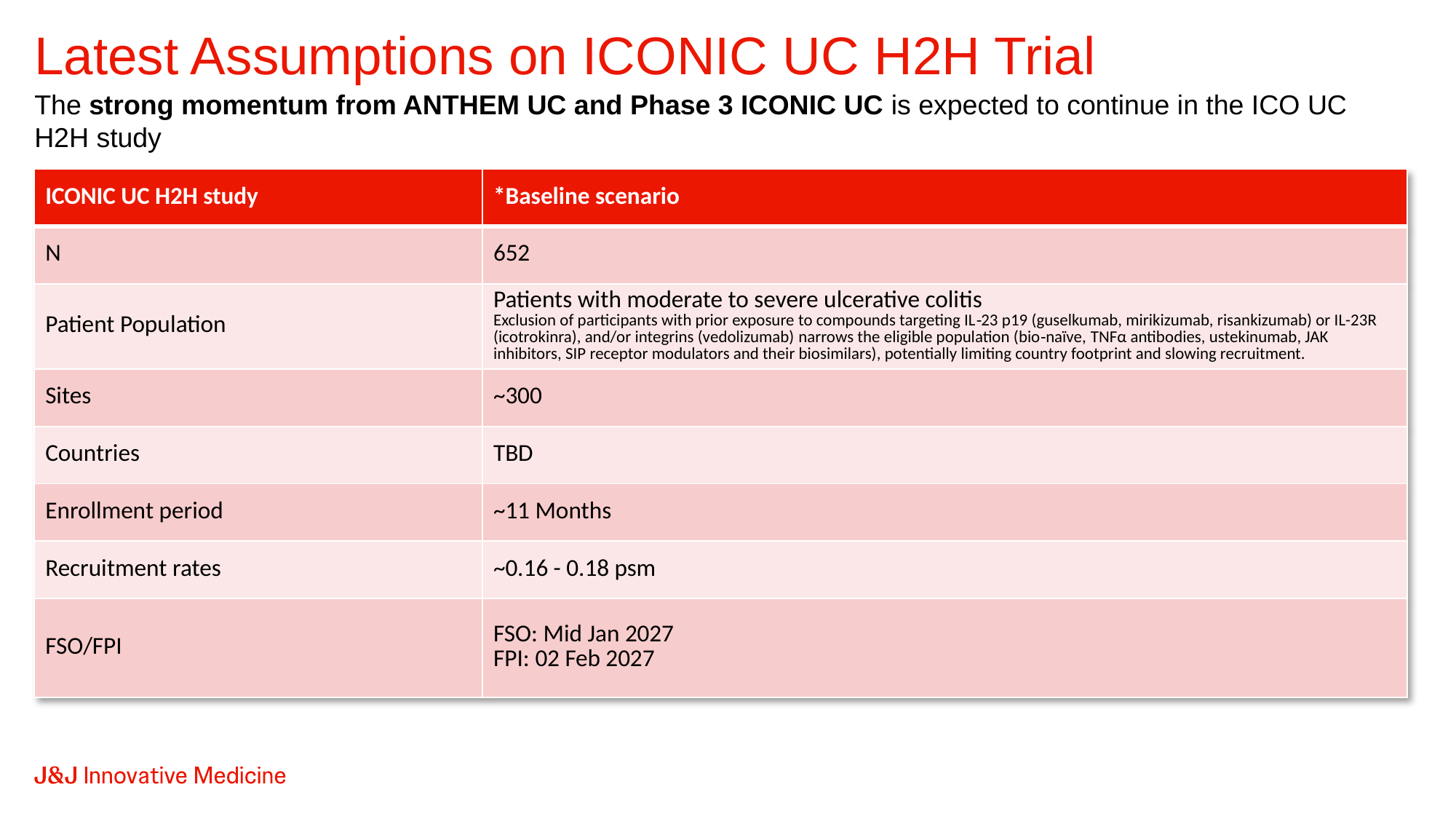

# Latest Assumptions on ICONIC UC H2H Trial
The strong momentum from ANTHEM UC and Phase 3 ICONIC UC is expected to continue in the ICO UC H2H study
| ICONIC UC H2H study | \*Baseline scenario |
| --- | --- |
| N | 652 |
| Patient Population | Patients with moderate to severe ulcerative colitis Exclusion of participants with prior exposure to compounds targeting IL‑23 p19 (guselkumab, mirikizumab, risankizumab) or IL-23R (icotrokinra), and/or integrins (vedolizumab) narrows the eligible population (bio‑naïve, TNFα antibodies, ustekinumab, JAK inhibitors, SIP receptor modulators and their biosimilars), potentially limiting country footprint and slowing recruitment. |
| Sites | ~300 |
| Countries | TBD |
| Enrollment period | ~11 Months |
| Recruitment rates | ~0.16 - 0.18 psm |
| FSO/FPI | FSO: Mid Jan 2027 FPI: 02 Feb 2027 |